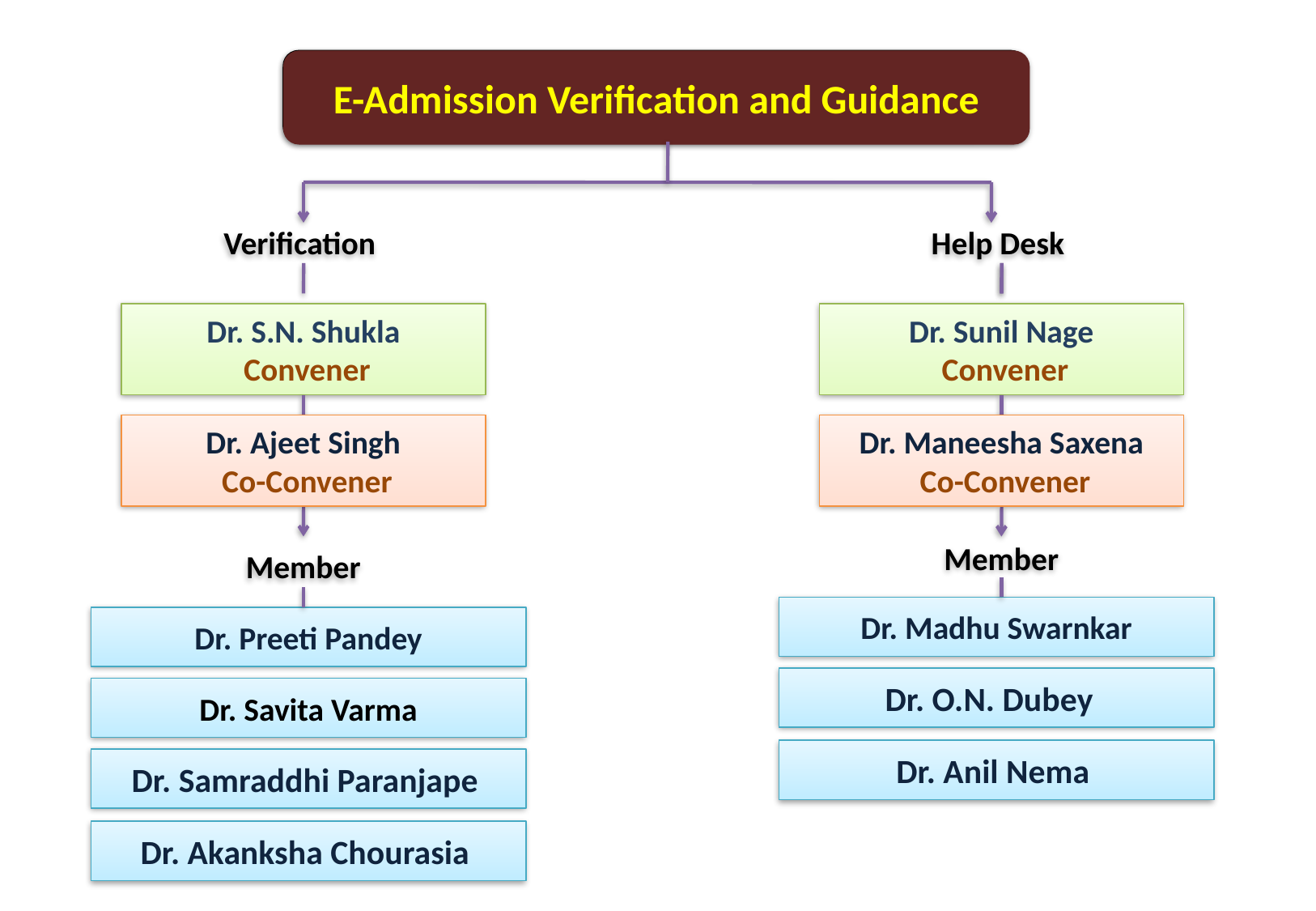

E-Admission Verification and Guidance
Verification
Help Desk
Dr. S.N. Shukla
 Convener
Dr. Sunil Nage
 Convener
Dr. Ajeet Singh
 Co-Convener
Dr. Maneesha Saxena
 Co-Convener
Member
Member
Dr. Madhu Swarnkar
Dr. Preeti Pandey
Dr. O.N. Dubey
Dr. Savita Varma
Dr. Anil Nema
Dr. Samraddhi Paranjape
Dr. Akanksha Chourasia